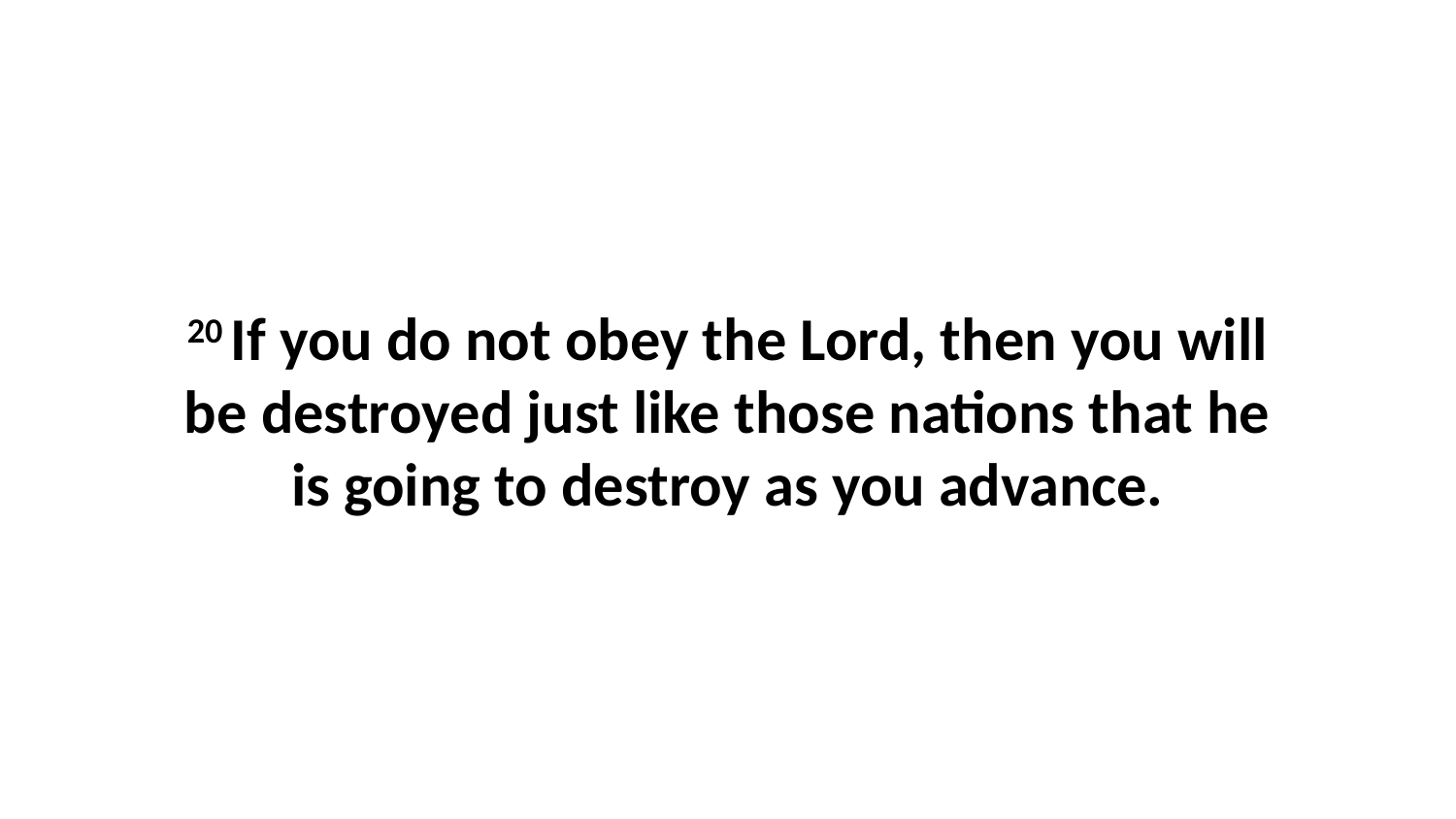

20 If you do not obey the Lord, then you will be destroyed just like those nations that he is going to destroy as you advance.